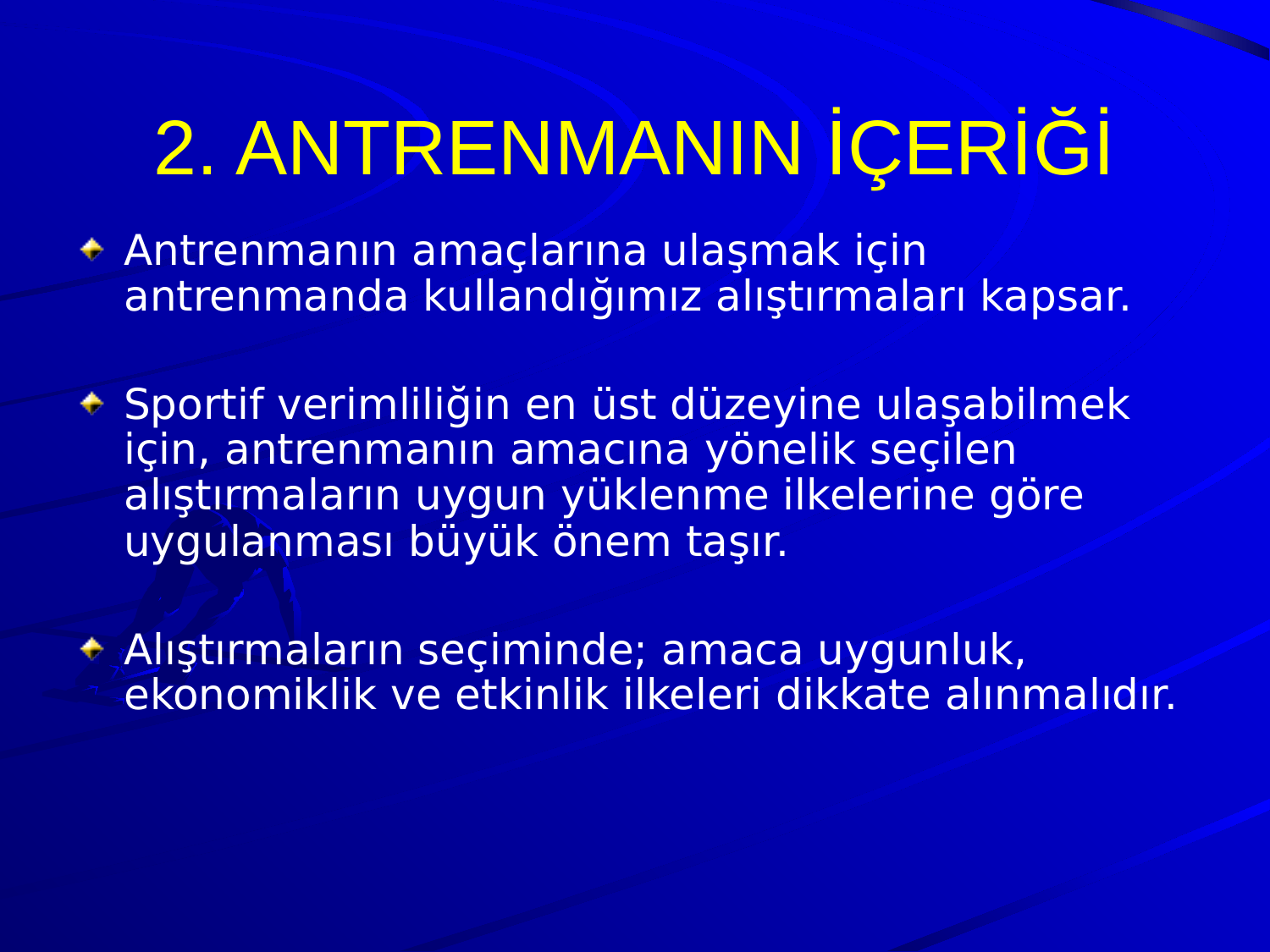

# 2. ANTRENMANIN İÇERİĞİ
Antrenmanın amaçlarına ulaşmak için antrenmanda kullandığımız alıştırmaları kapsar.

Sportif verimliliğin en üst düzeyine ulaşabilmek için, antrenmanın amacına yönelik seçilen alıştırmaların uygun yüklenme ilkelerine göre uygulanması büyük önem taşır.

Alıştırmaların seçiminde; amaca uygunluk, ekonomiklik ve etkinlik ilkeleri dikkate alınmalıdır.